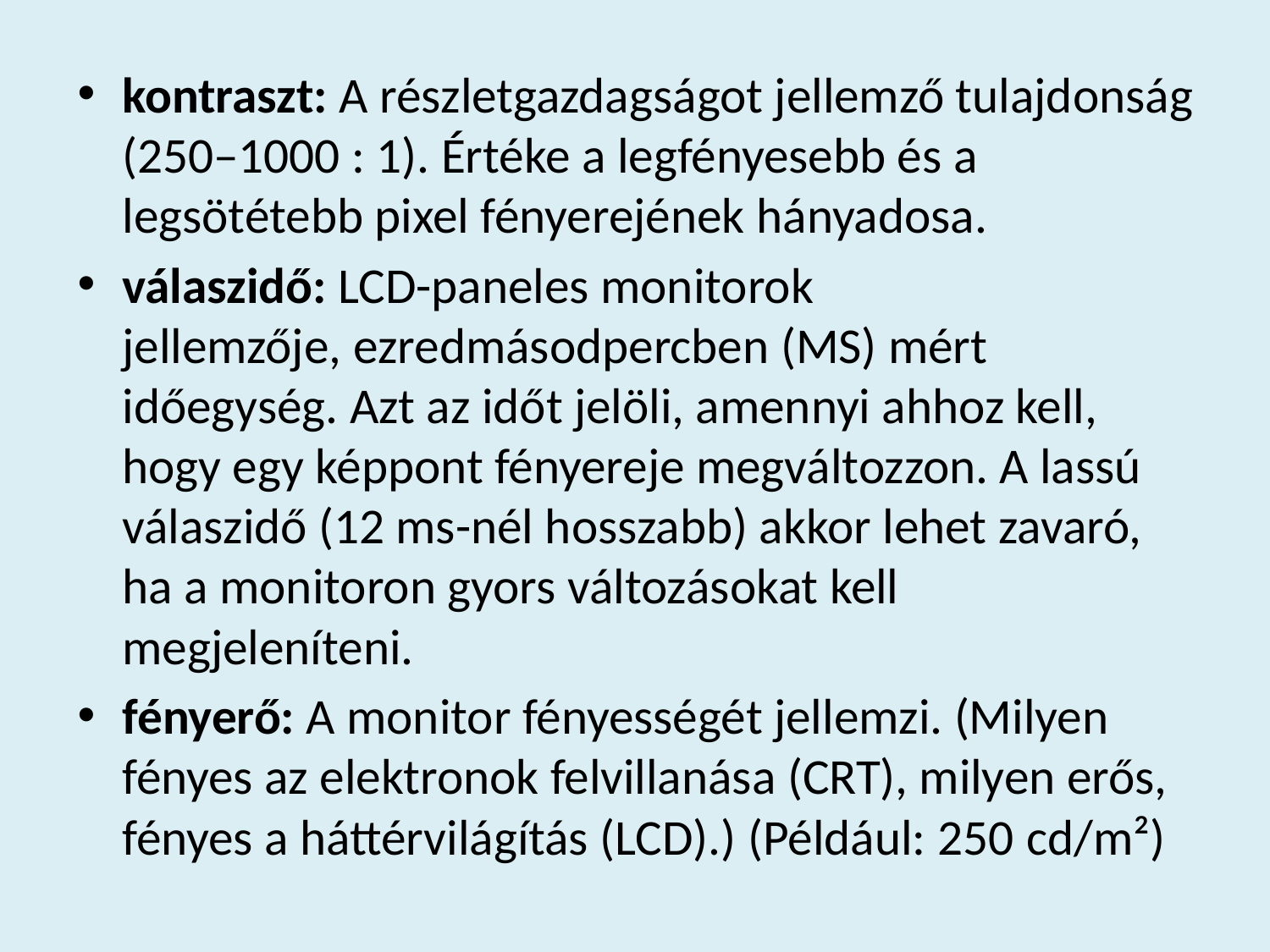

kontraszt: A részletgazdagságot jellemző tulajdonság (250–1000 : 1). Értéke a legfényesebb és a legsötétebb pixel fényerejének hányadosa.
válaszidő: LCD-paneles monitorok jellemzője, ezredmásodpercben (MS) mért időegység. Azt az időt jelöli, amennyi ahhoz kell, hogy egy képpont fényereje megváltozzon. A lassú válaszidő (12 ms-nél hosszabb) akkor lehet zavaró, ha a monitoron gyors változásokat kell megjeleníteni.
fényerő: A monitor fényességét jellemzi. (Milyen fényes az elektronok felvillanása (CRT), milyen erős, fényes a háttérvilágítás (LCD).) (Például: 250 cd/m²)